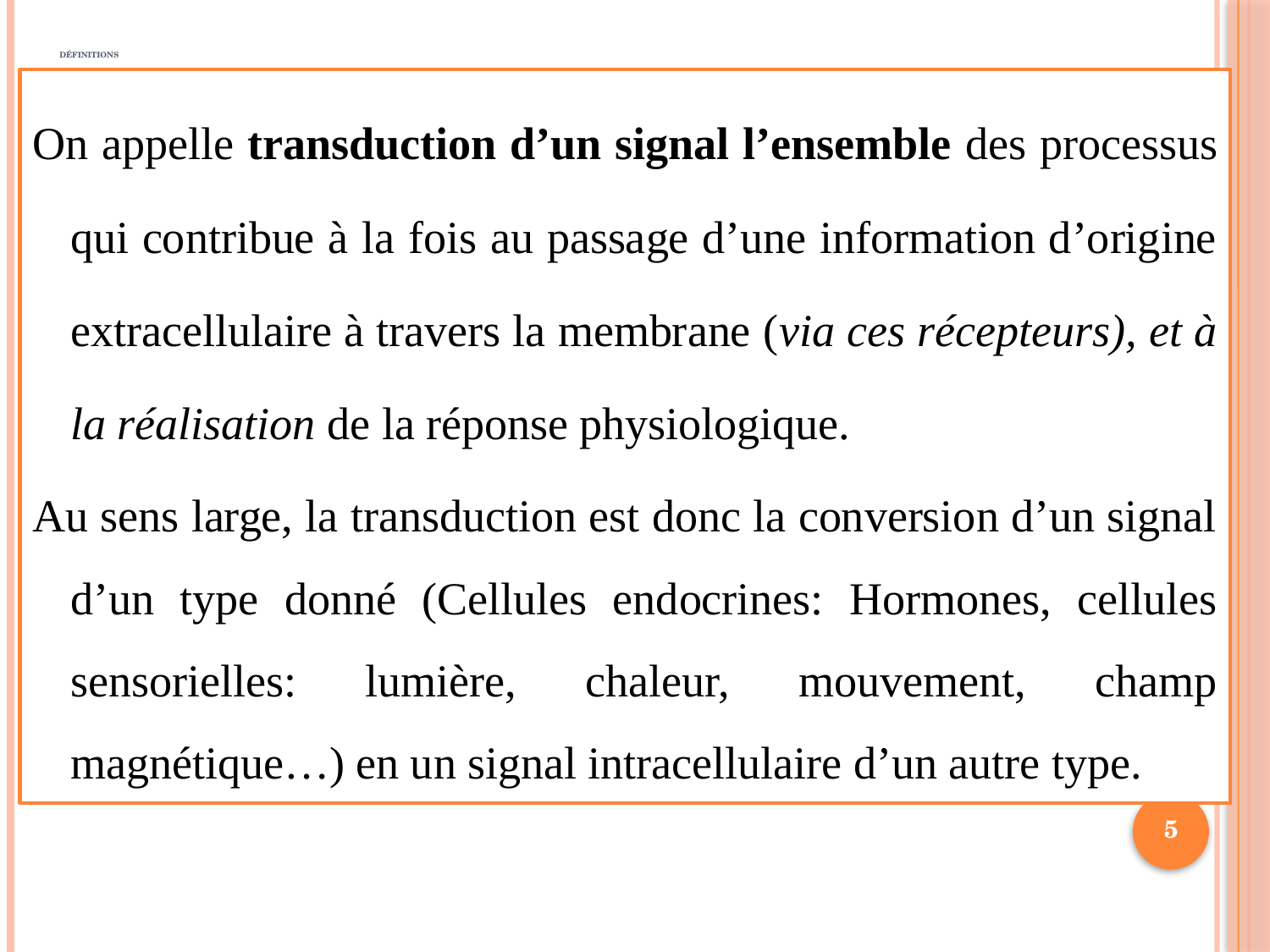

# Définitions
On appelle transduction d’un signal l’ensemble des processus qui contribue à la fois au passage d’une information d’origine extracellulaire à travers la membrane (via ces récepteurs), et à la réalisation de la réponse physiologique.
Au sens large, la transduction est donc la conversion d’un signal d’un type donné (Cellules endocrines: Hormones, cellules sensorielles: lumière, chaleur, mouvement, champ magnétique…) en un signal intracellulaire d’un autre type.
5